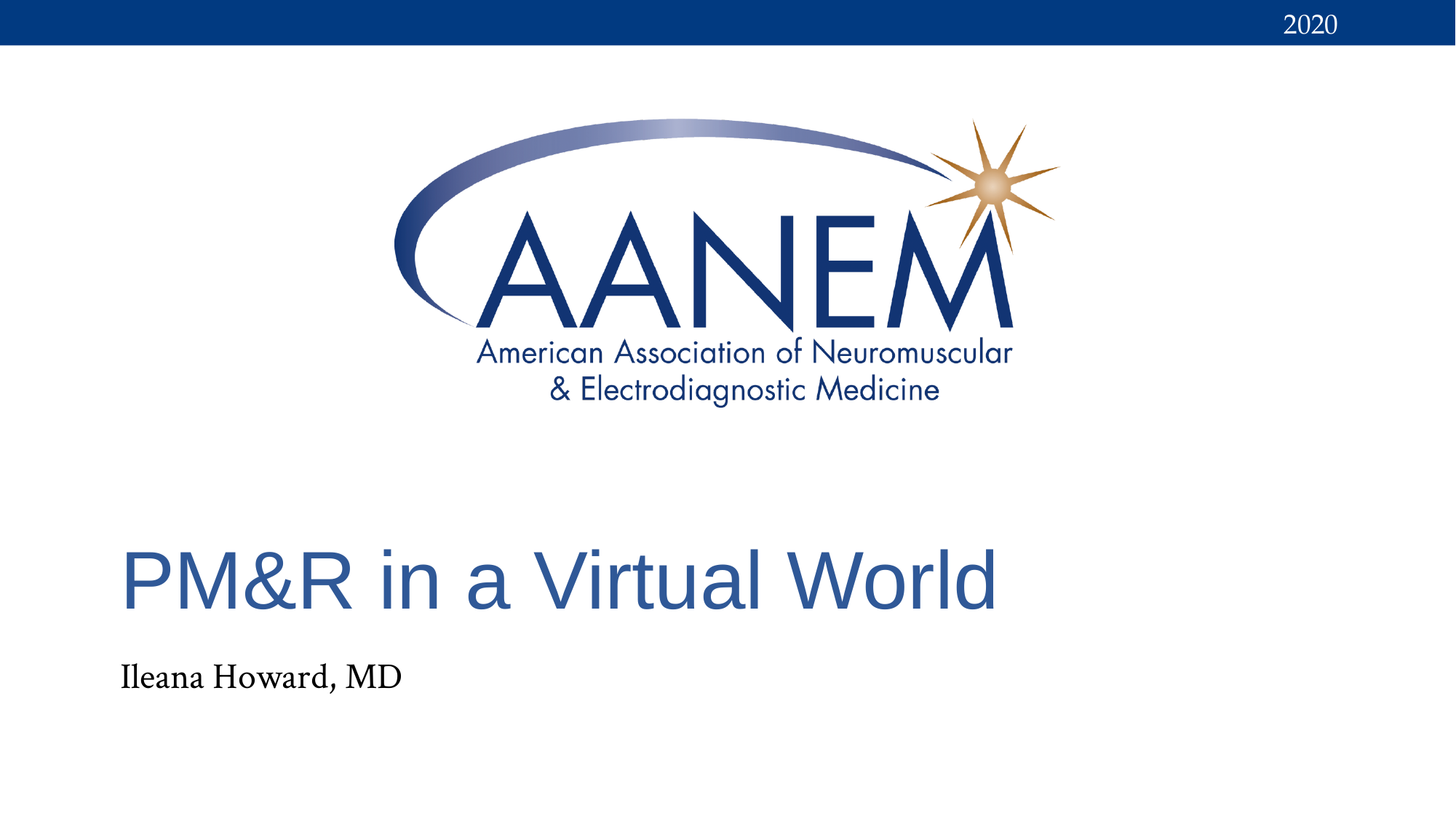

# PM&R in a Virtual World
Ileana Howard, MD